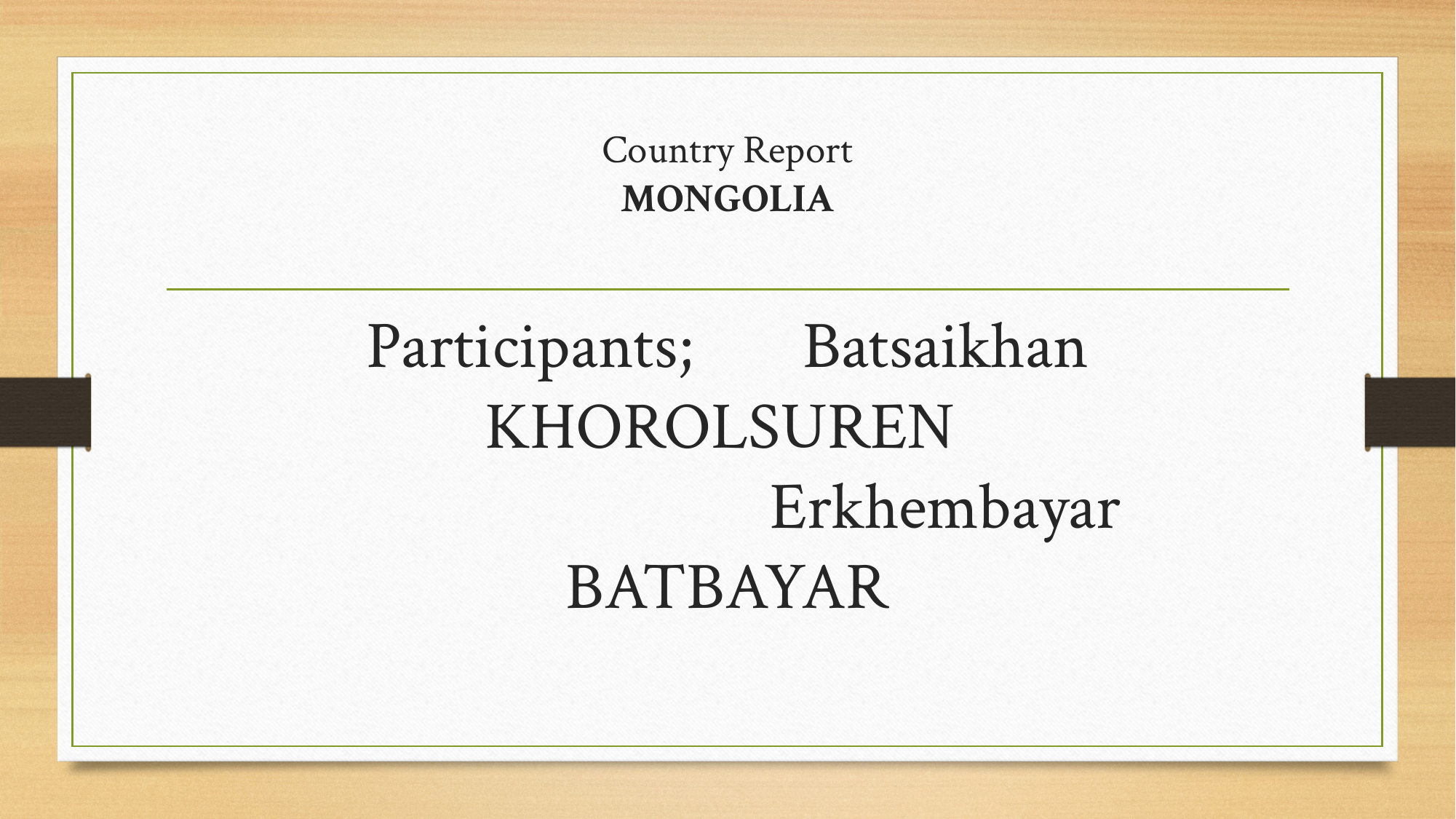

# Country Report MONGOLIA
Participants; 	Batsaikhan KHOROLSUREN
				Erkhembayar BATBAYAR